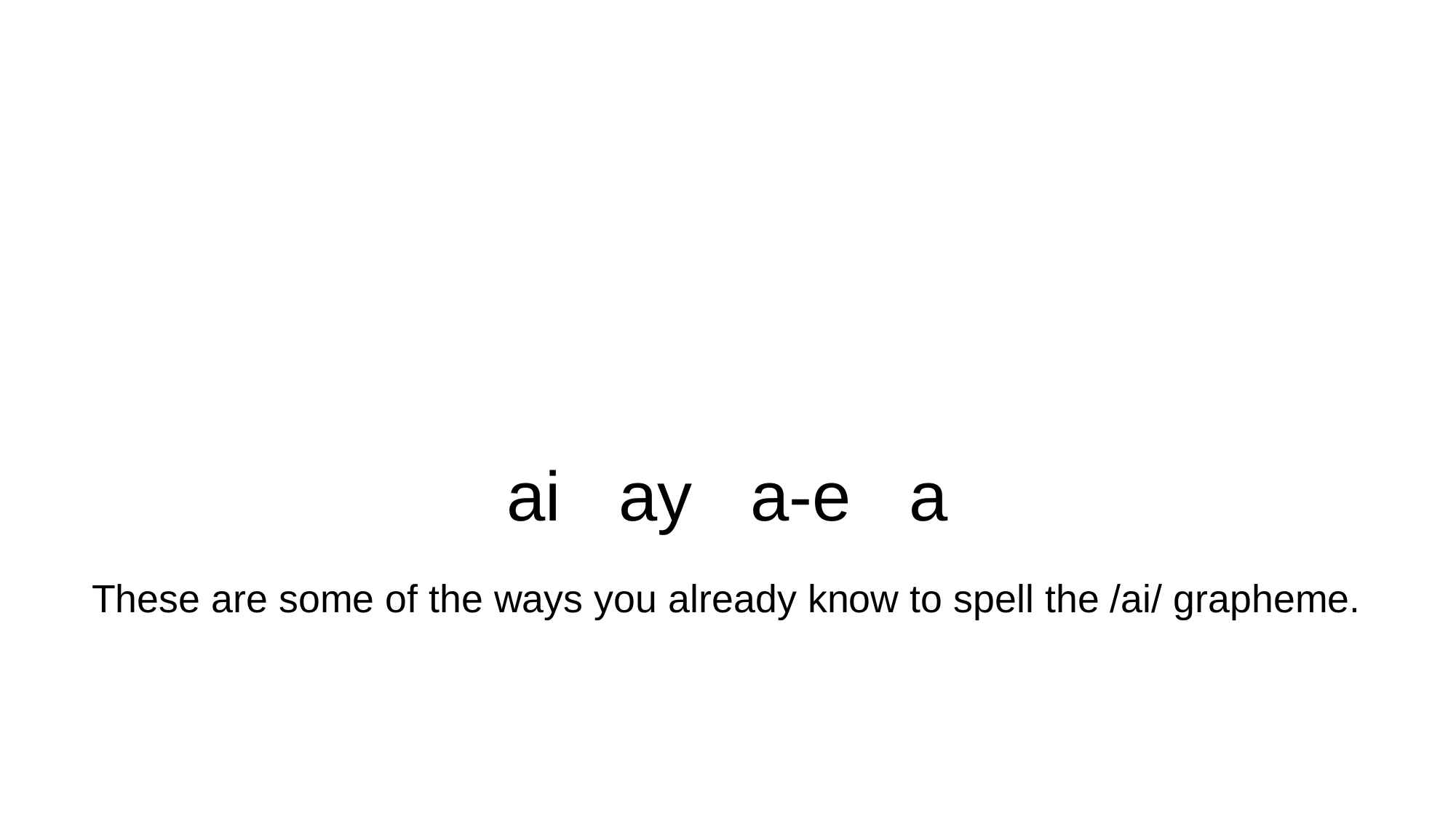

# ai   ay   a-e   a These are some of the ways you already know to spell the /ai/ grapheme.